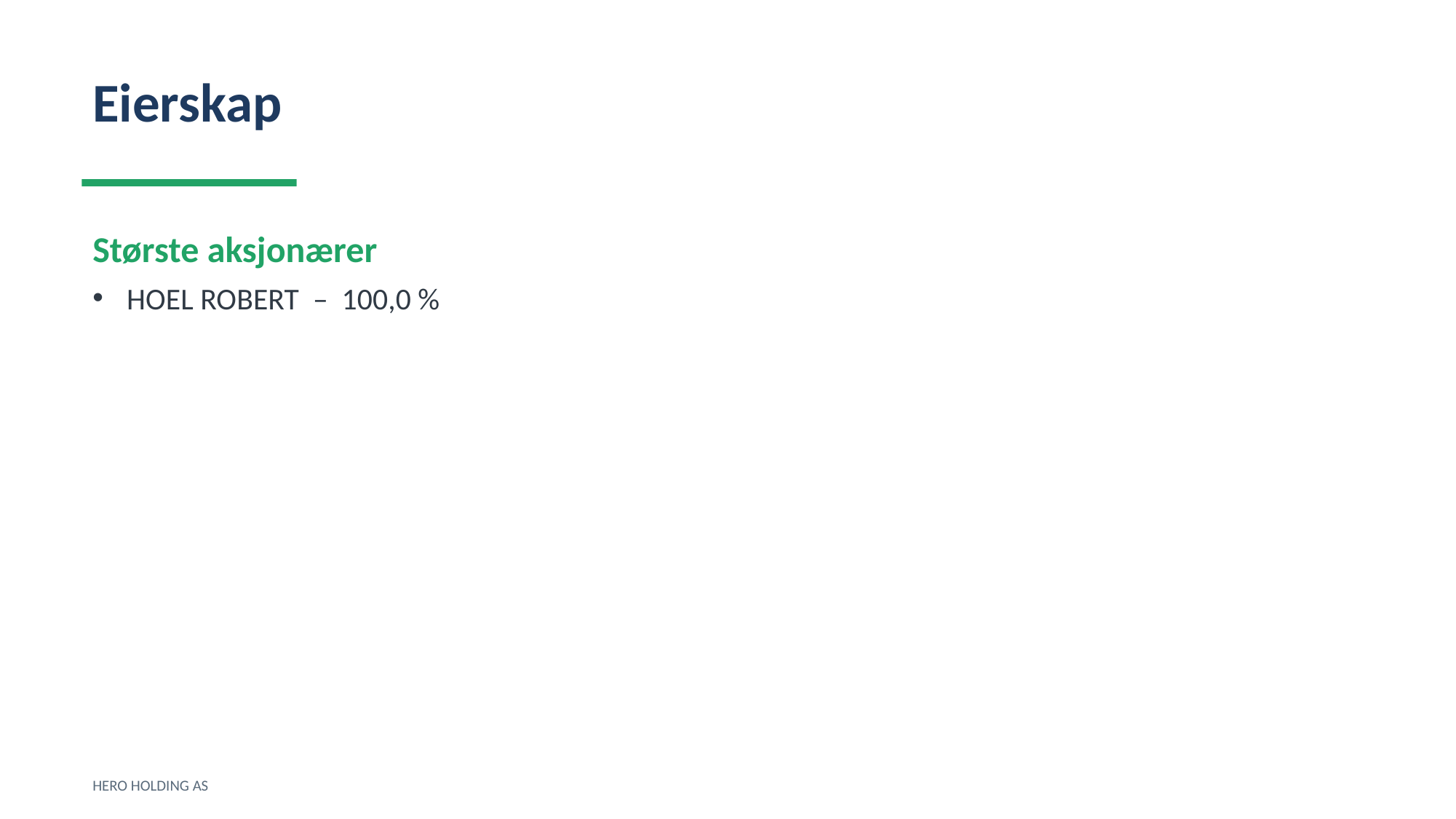

Eierskap

Største aksjonærer
HOEL ROBERT  –  100,0 %
HERO HOLDING AS